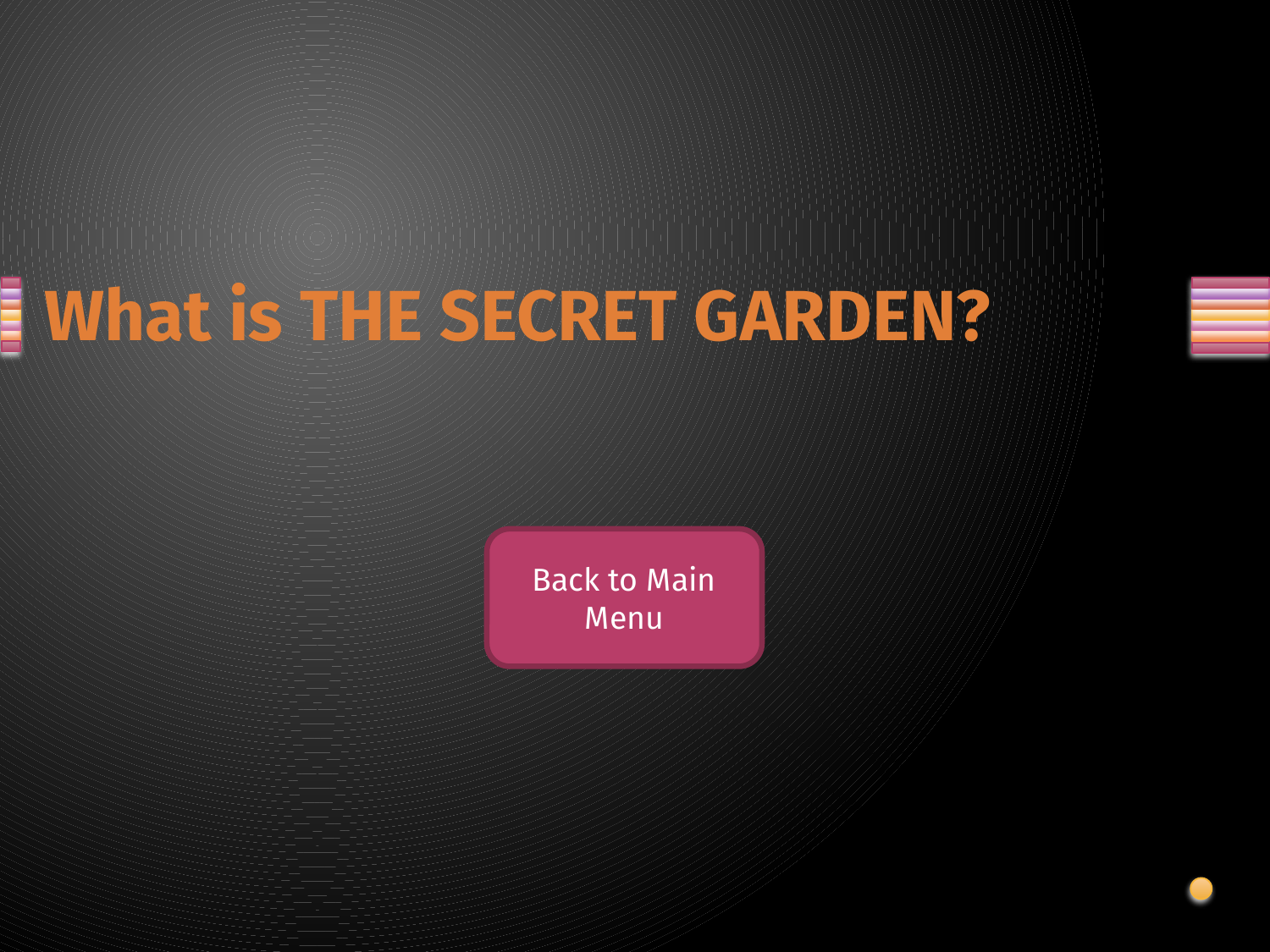

# What is THE SECRET GARDEN?
Back to Main Menu